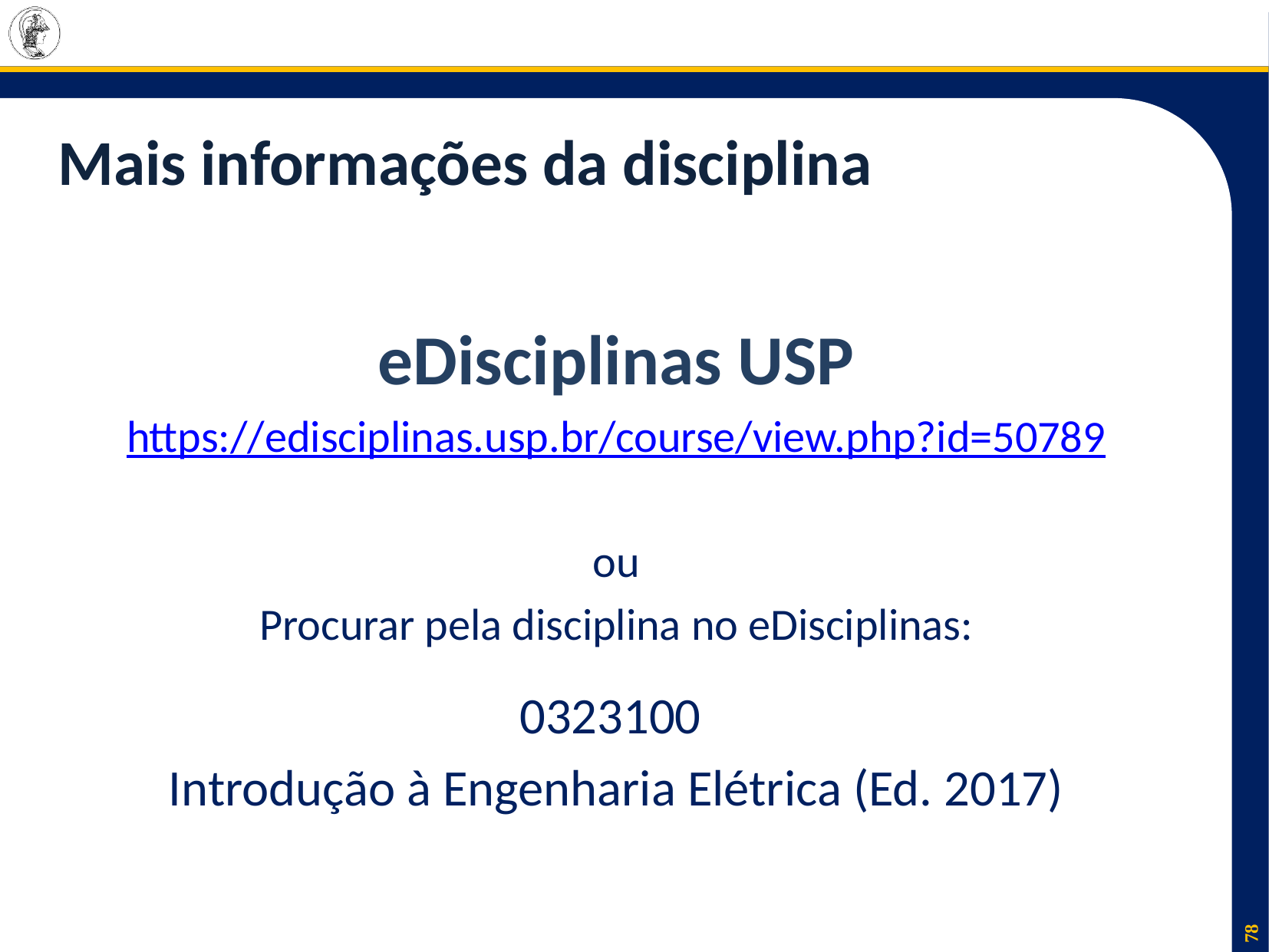

# Mais informações da disciplina

eDisciplinas USP
https://edisciplinas.usp.br/course/view.php?id=50789

ou
Procurar pela disciplina no eDisciplinas:

0323100
Introdução à Engenharia Elétrica (Ed. 2017)